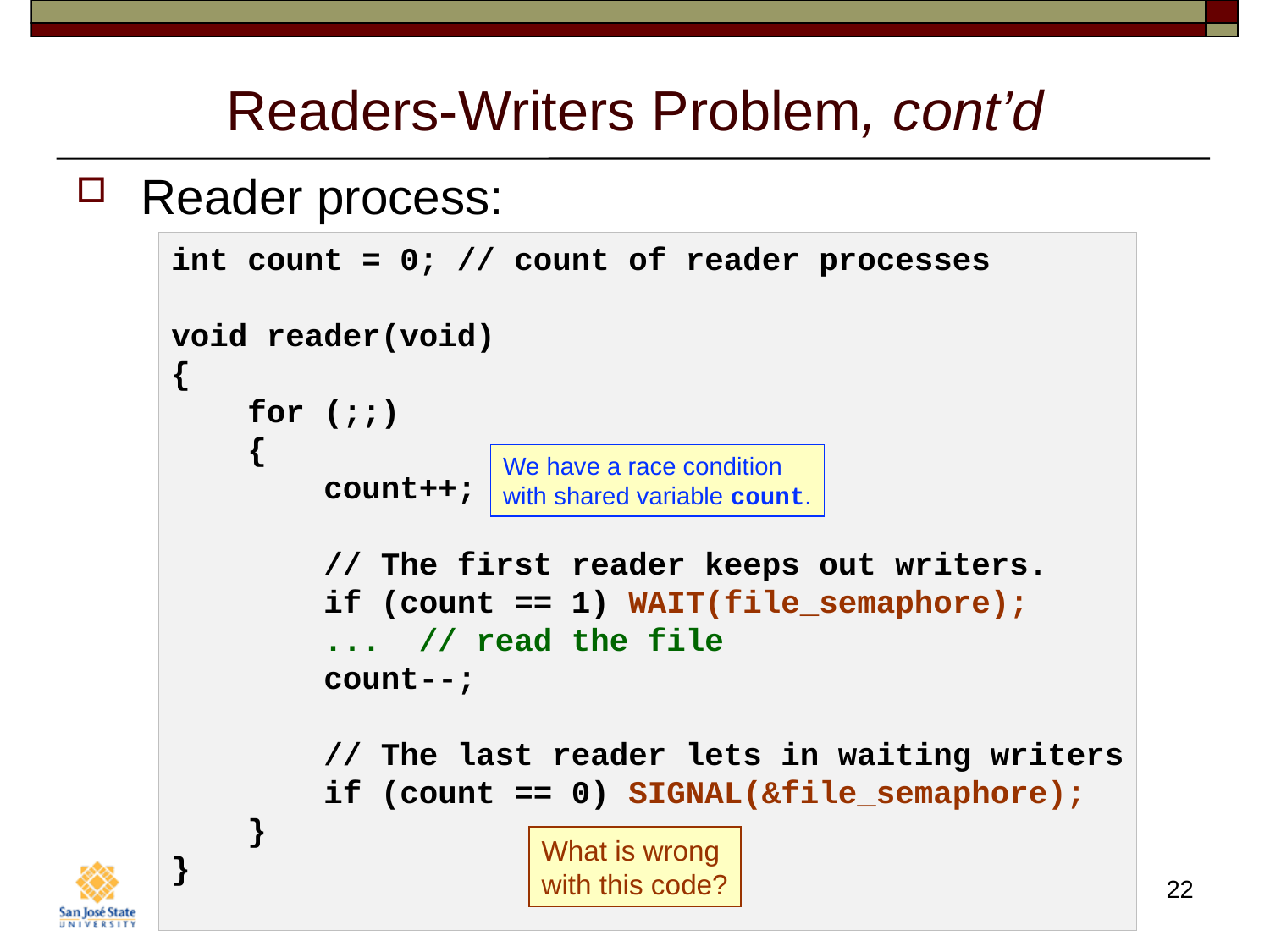

# Readers-Writers Problem, cont’d
Reader process:
int count = 0; // count of reader processes

void reader(void)
{
    for (;;)
    {
        count++;

        // The first reader keeps out writers.
        if (count == 1) WAIT(file_semaphore);
        ...  // read the file
        count--;

        // The last reader lets in waiting writers
        if (count == 0) SIGNAL(&file_semaphore);
    }
}

We have a race condition
with shared variable count.
What is wrong
with this code?
22